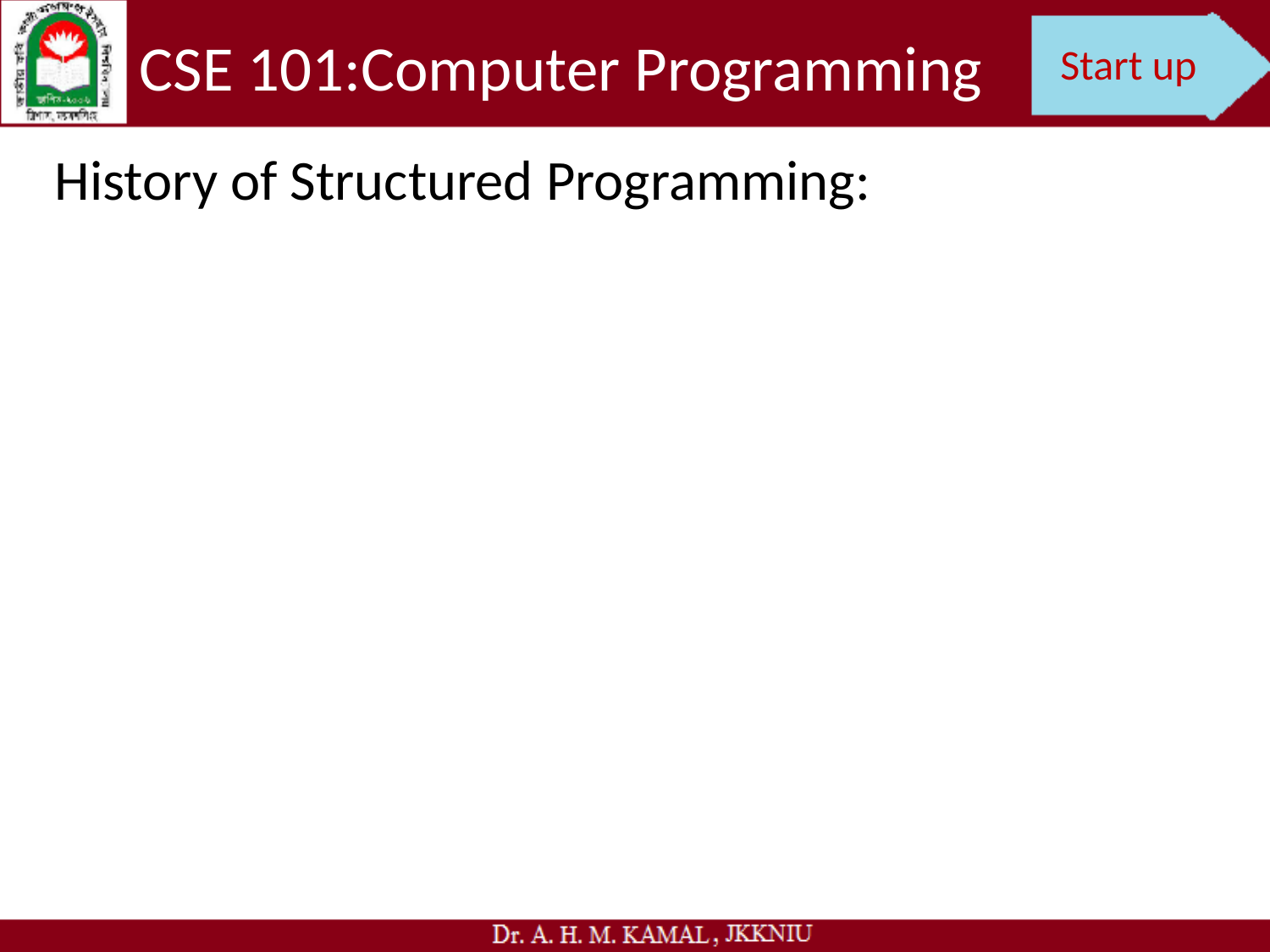

CSE 101:Computer Programming
Start up
History of Structured Programming: